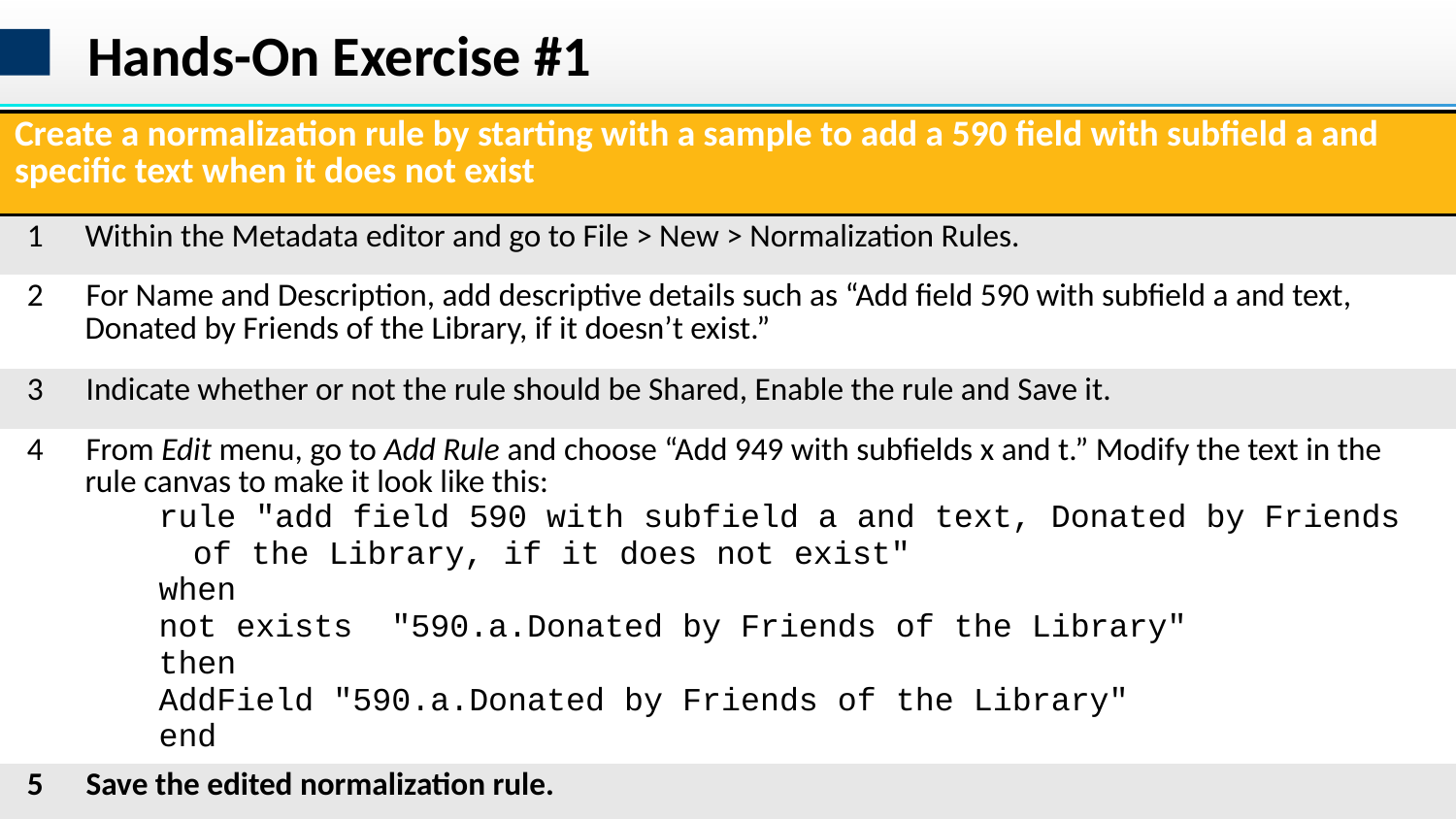

# Hands-On Exercise #1
| Create a normalization rule by starting with a sample to add a 590 field with subfield a and specific text when it does not exist |  |
| --- | --- |
| 1 | Within the Metadata editor and go to File > New > Normalization Rules. |
| 2 | For Name and Description, add descriptive details such as “Add field 590 with subfield a and text, Donated by Friends of the Library, if it doesn’t exist.” |
| 3 | Indicate whether or not the rule should be Shared, Enable the rule and Save it. |
| 4 | From Edit menu, go to Add Rule and choose “Add 949 with subfields x and t.” Modify the text in the rule canvas to make it look like this: rule "add field 590 with subfield a and text, Donated by Friends of the Library, if it does not exist" when not exists "590.a.Donated by Friends of the Library" then AddField "590.a.Donated by Friends of the Library" end |
| 5 | Save the edited normalization rule. |
15